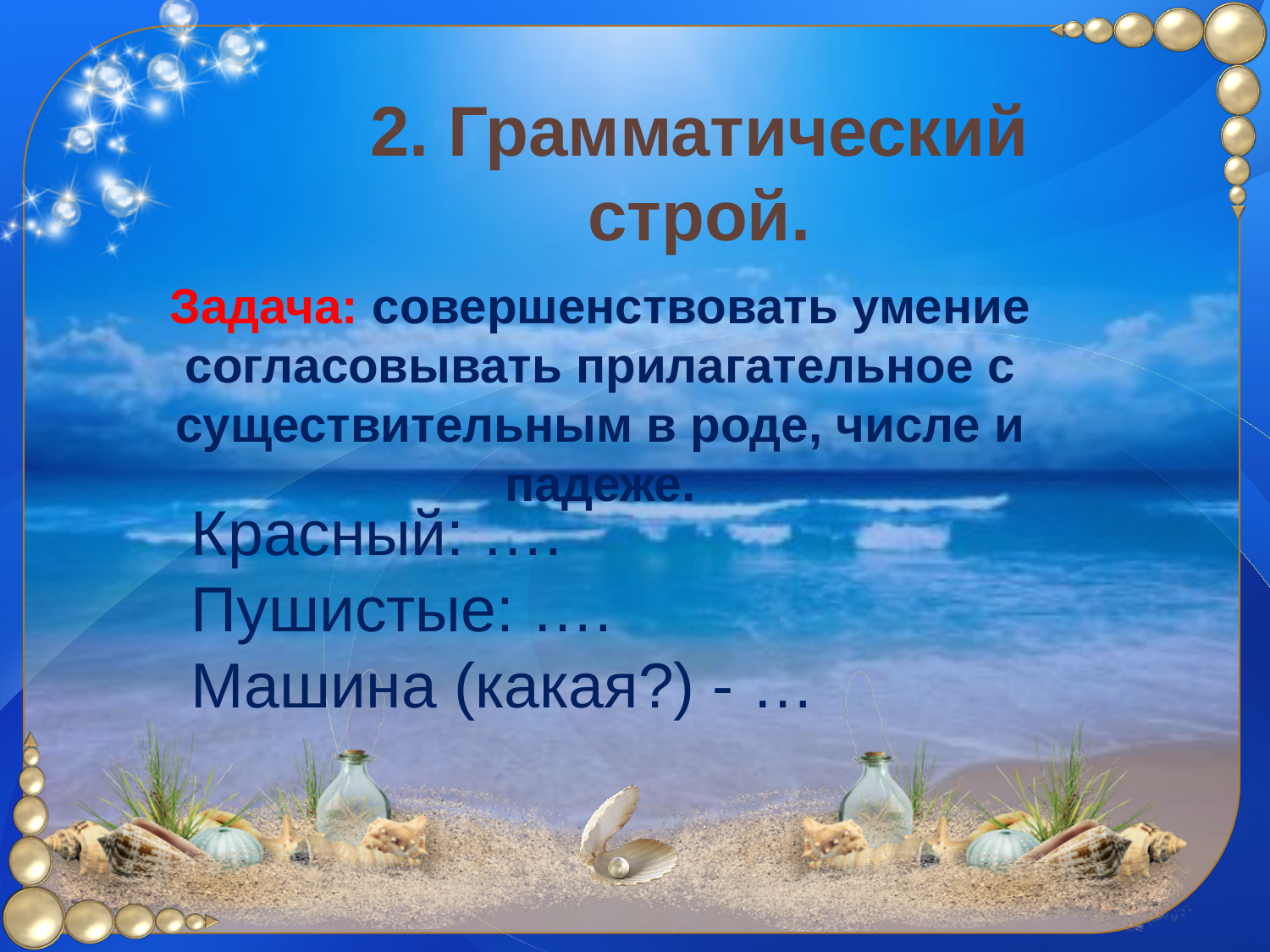

2. Грамматический строй.
Задача: совершенствовать умение согласовывать прилагательное с существительным в роде, числе и падеже.
Красный: ….
Пушистые: ….
Машина (какая?) - …